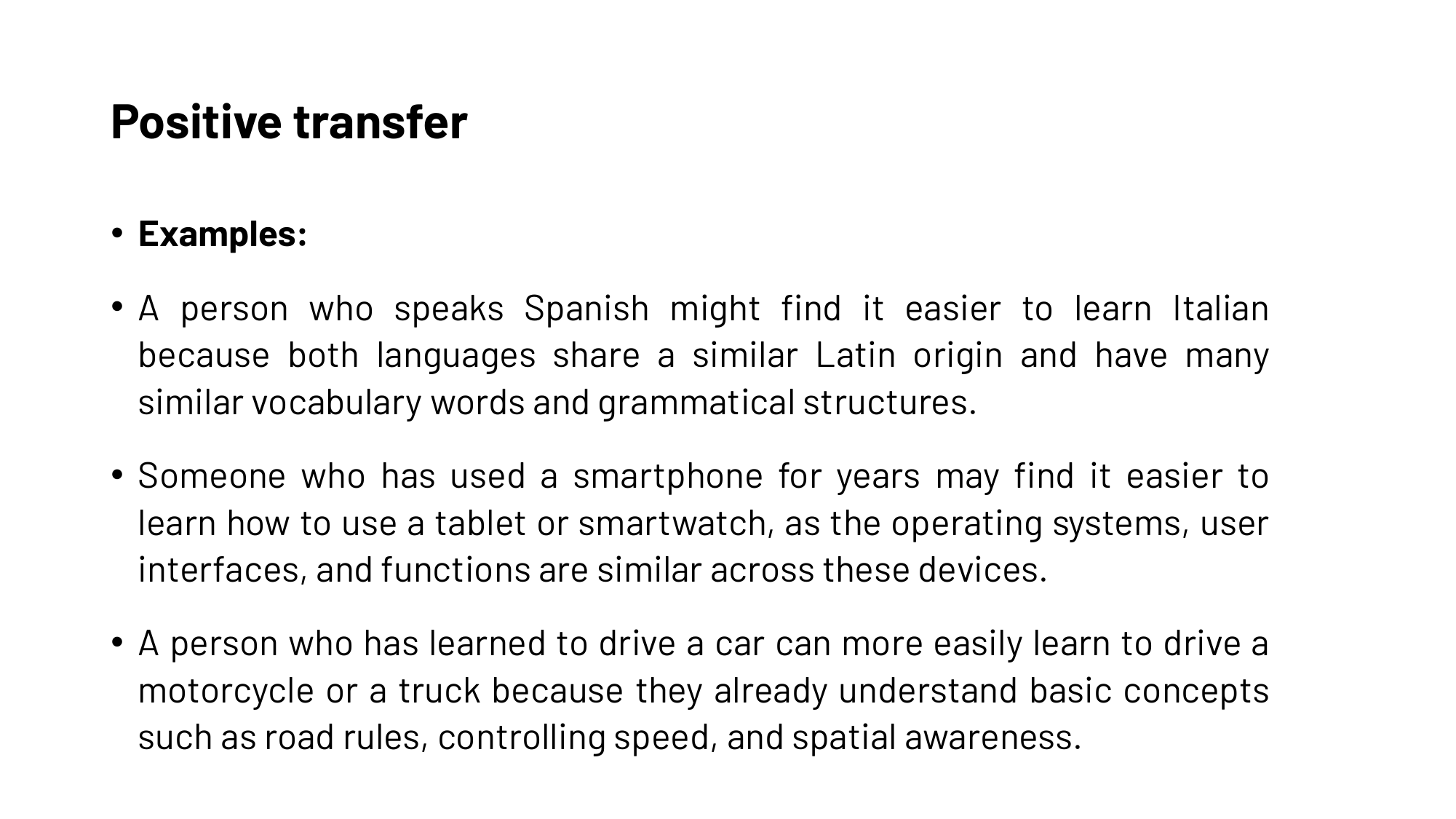

# Positive transfer
Examples:
A person who speaks Spanish might find it easier to learn Italian because both languages share a similar Latin origin and have many similar vocabulary words and grammatical structures.
Someone who has used a smartphone for years may find it easier to learn how to use a tablet or smartwatch, as the operating systems, user interfaces, and functions are similar across these devices.
A person who has learned to drive a car can more easily learn to drive a motorcycle or a truck because they already understand basic concepts such as road rules, controlling speed, and spatial awareness.